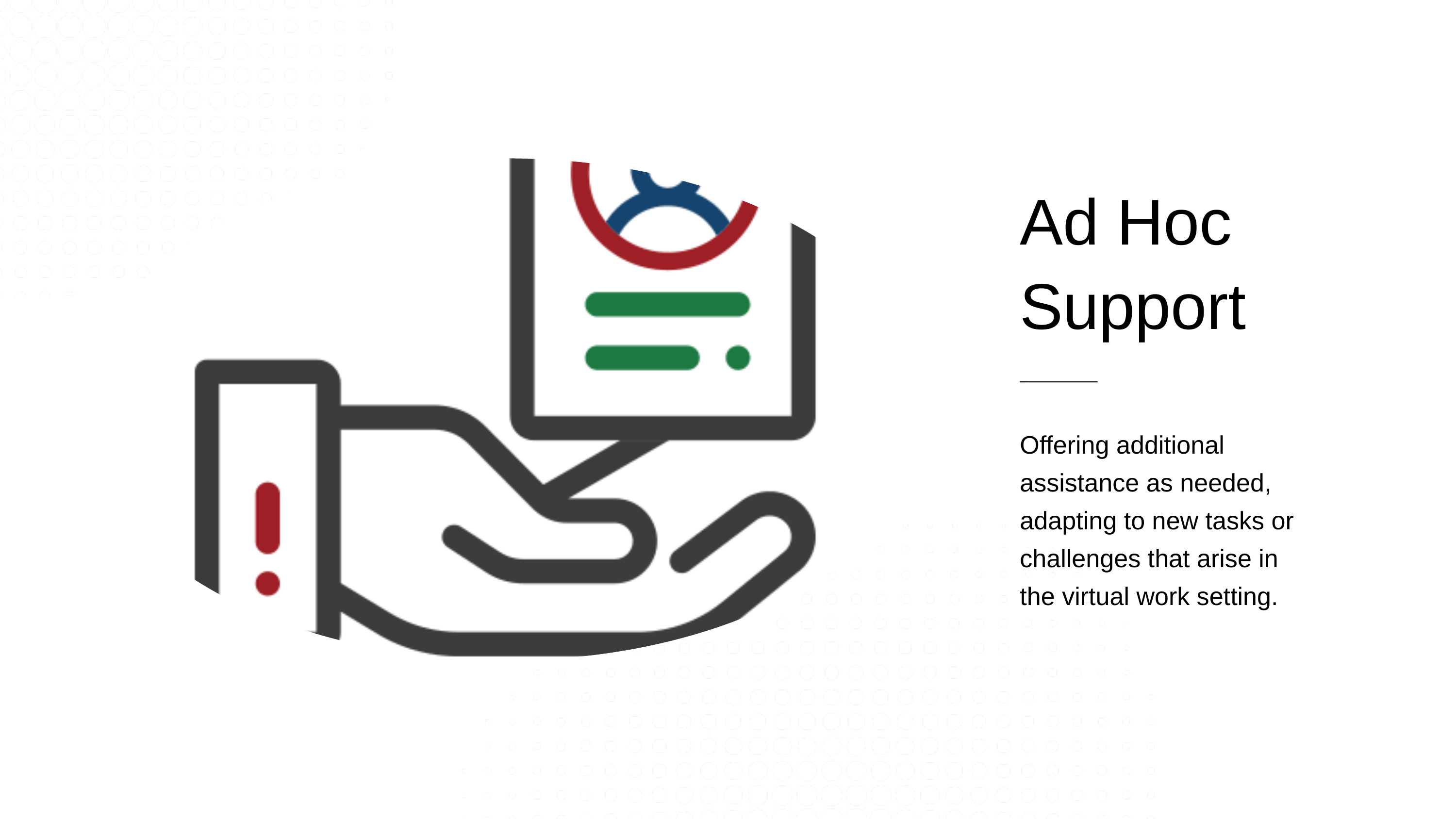

Ad Hoc Support

Offering additional assistance as needed, adapting to new tasks or challenges that arise in the virtual work setting.